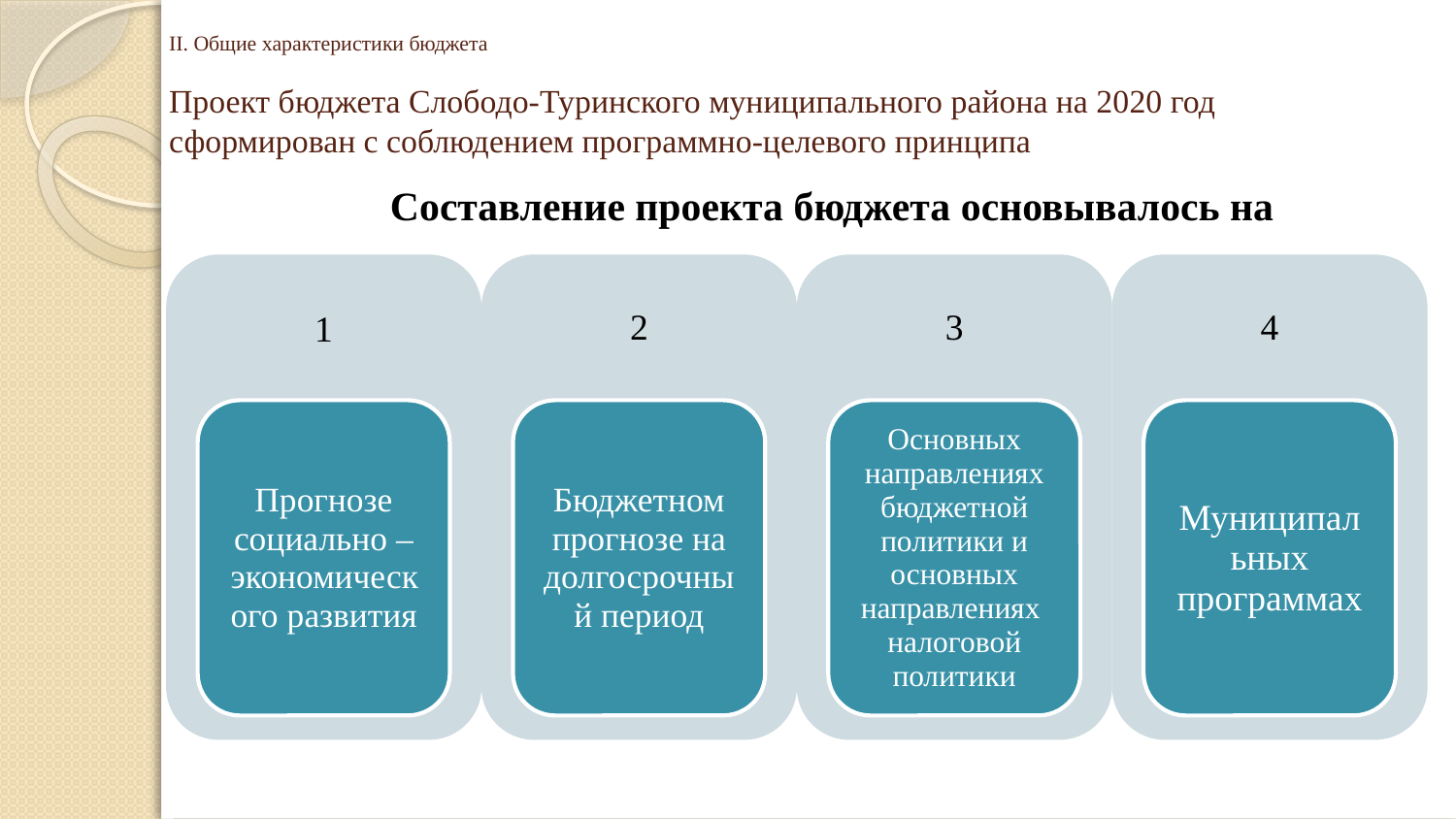

# II. Общие характеристики бюджета Проект бюджета Слободо-Туринского муниципального района на 2020 год сформирован с соблюдением программно-целевого принципа
Составление проекта бюджета основывалось на

1
Прогнозе социально – экономического развития
2
Бюджетном прогнозе на долгосрочный период
3
Основных направлениях бюджетной политики и основных направлениях  налоговой политики
Муниципальных программах
4